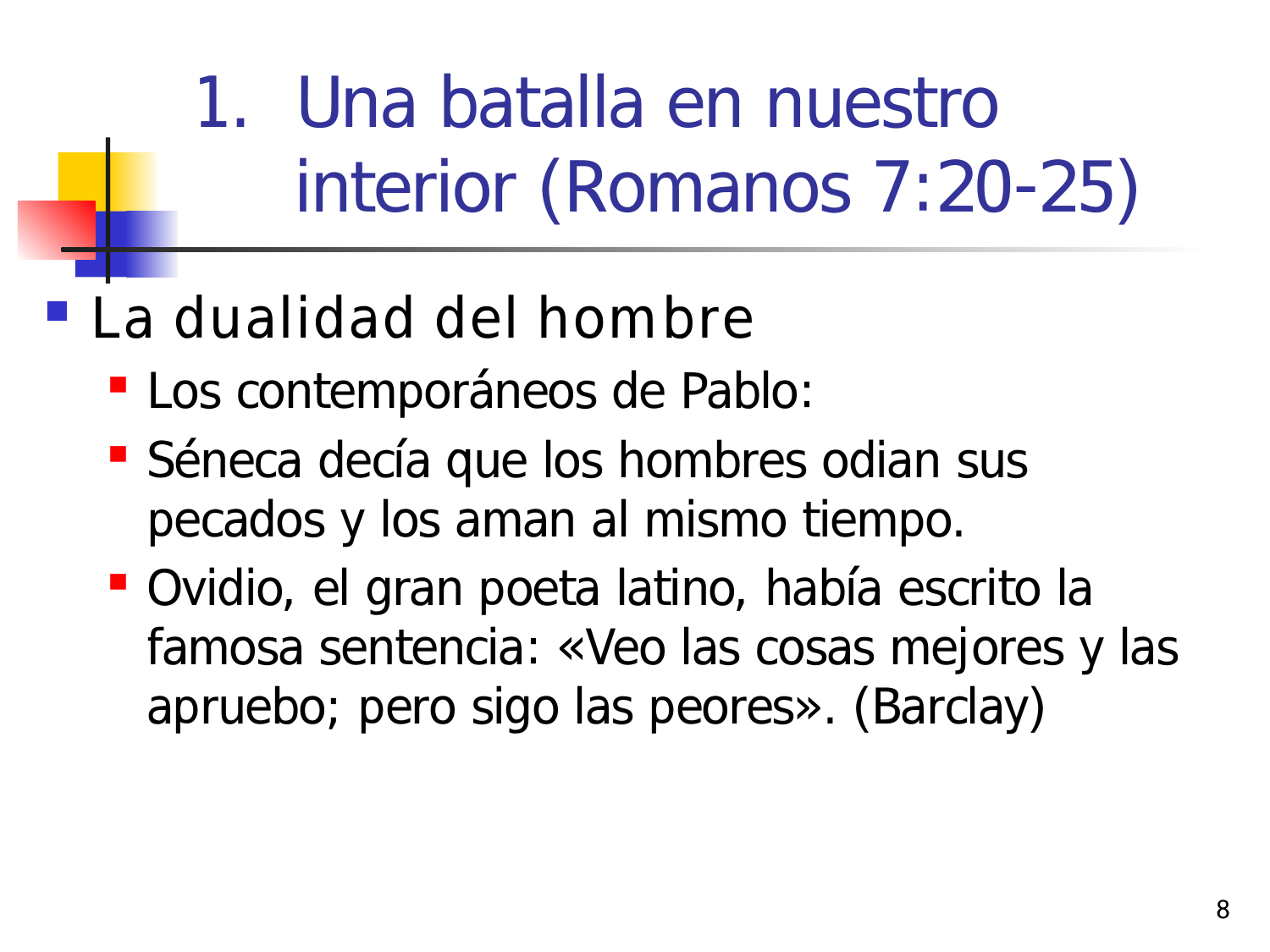

# Una batalla en nuestro interior (Romanos 7:20-25)
La dualidad del hombre
Los contemporáneos de Pablo:
Séneca decía que los hombres odian sus pecados y los aman al mismo tiempo.
Ovidio, el gran poeta latino, había escrito la famosa sentencia: «Veo las cosas mejores y las apruebo; pero sigo las peores». (Barclay)
8